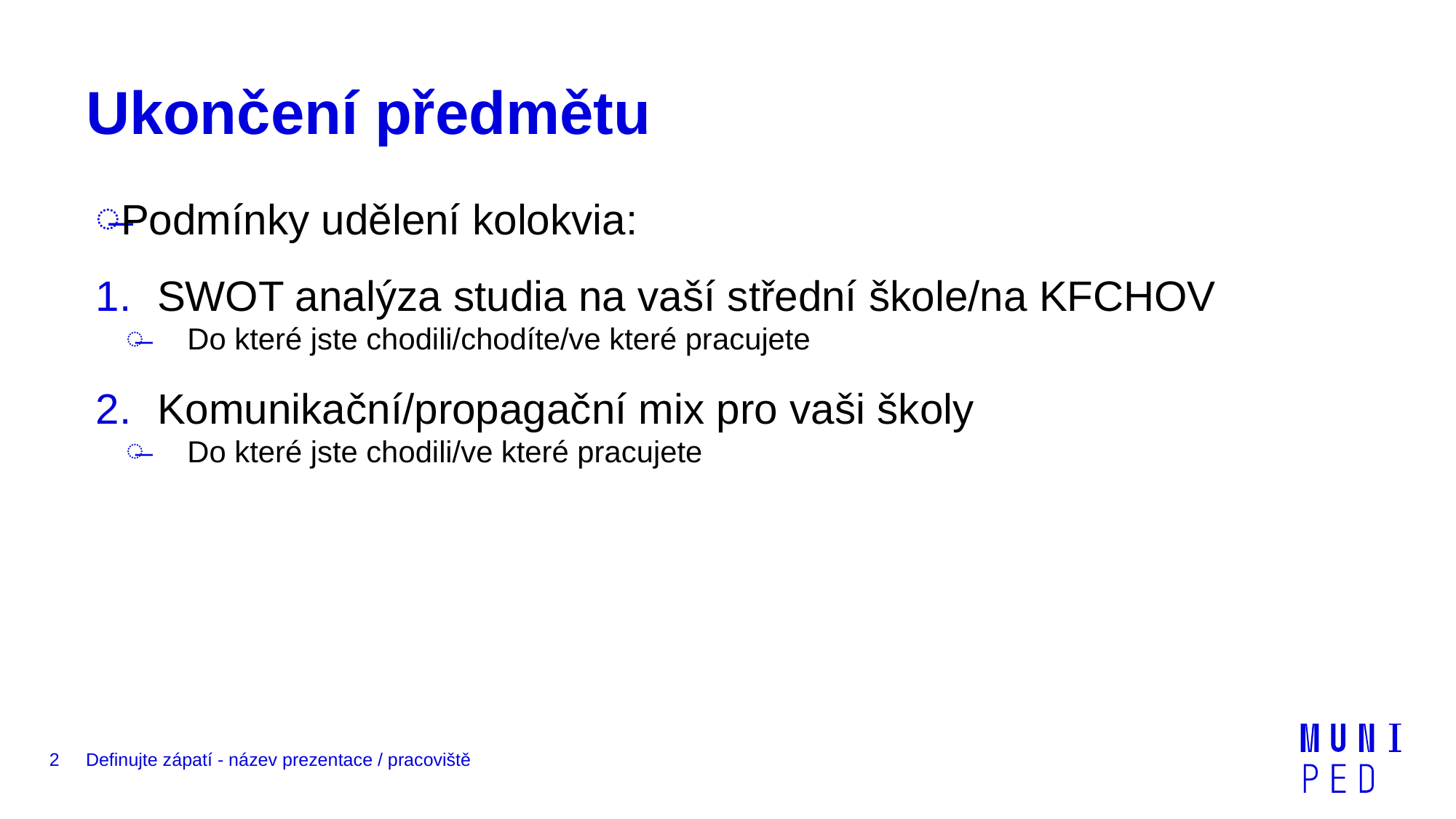

# Ukončení předmětu
Podmínky udělení kolokvia:
SWOT analýza studia na vaší střední škole/na KFCHOV
Do které jste chodili/chodíte/ve které pracujete
Komunikační/propagační mix pro vaši školy
Do které jste chodili/ve které pracujete

2
Definujte zápatí - název prezentace / pracoviště